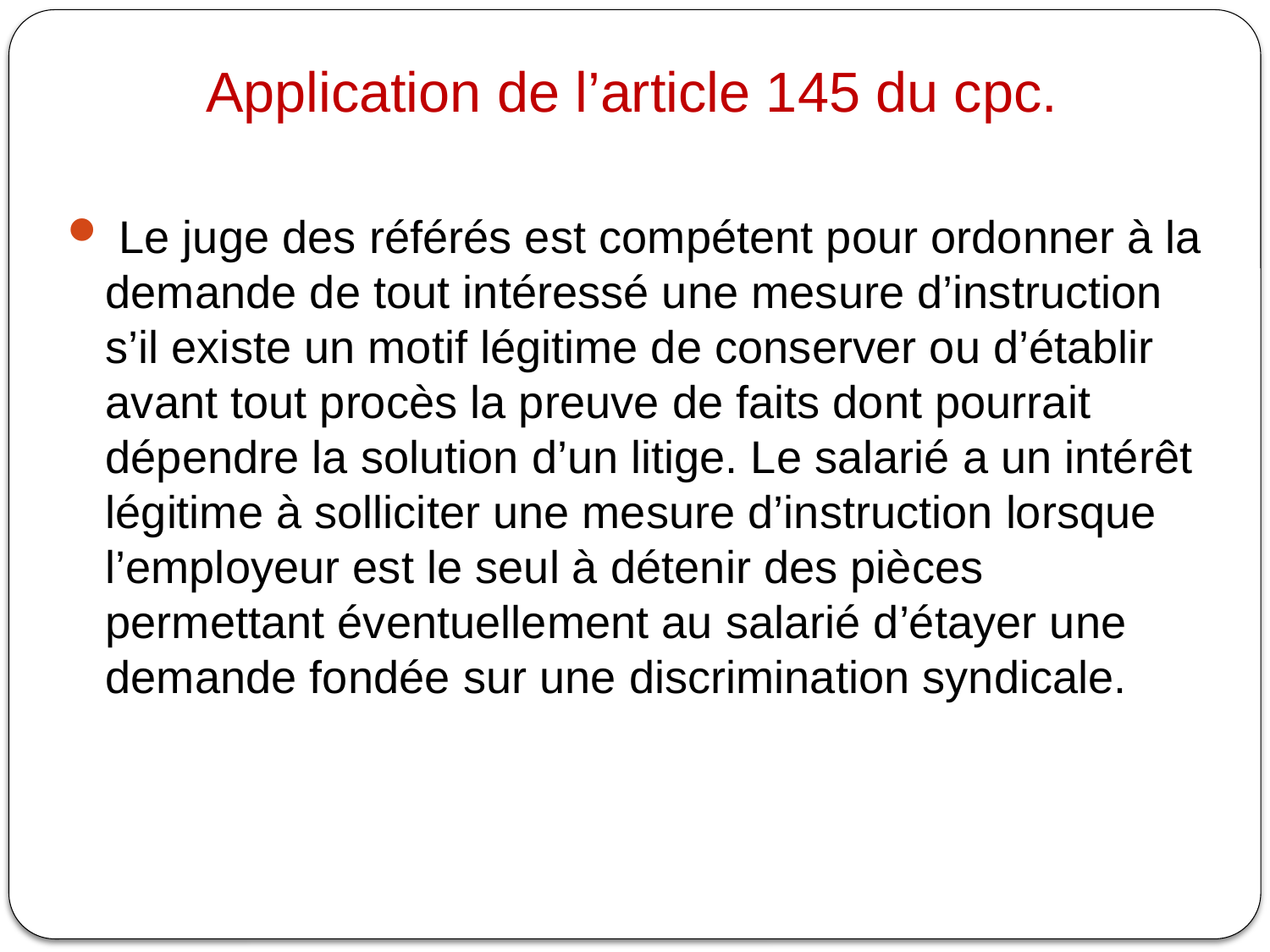

# Application de l’article 145 du cpc.
 Le juge des référés est compétent pour ordonner à la demande de tout intéressé une mesure d’instruction s’il existe un motif légitime de conserver ou d’établir avant tout procès la preuve de faits dont pourrait dépendre la solution d’un litige. Le salarié a un intérêt légitime à solliciter une mesure d’instruction lorsque l’employeur est le seul à détenir des pièces permettant éventuellement au salarié d’étayer une demande fondée sur une discrimination syndicale.